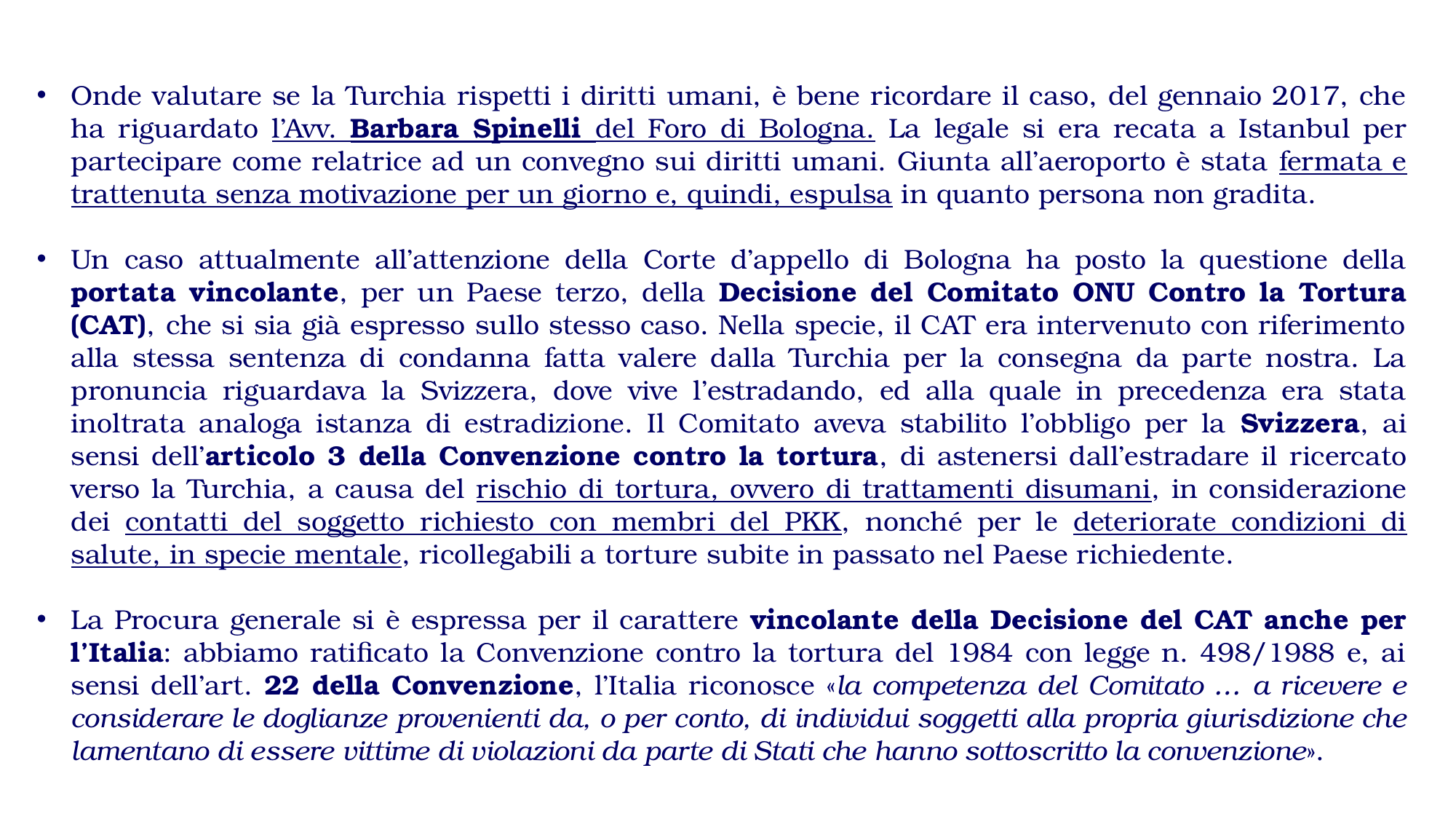

Onde valutare se la Turchia rispetti i diritti umani, è bene ricordare il caso, del gennaio 2017, che ha riguardato l’Avv. Barbara Spinelli del Foro di Bologna. La legale si era recata a Istanbul per partecipare come relatrice ad un convegno sui diritti umani. Giunta all’aeroporto è stata fermata e trattenuta senza motivazione per un giorno e, quindi, espulsa in quanto persona non gradita.

Un caso attualmente all’attenzione della Corte d’appello di Bologna ha posto la questione della portata vincolante, per un Paese terzo, della Decisione del Comitato ONU Contro la Tortura (CAT), che si sia già espresso sullo stesso caso. Nella specie, il CAT era intervenuto con riferimento alla stessa sentenza di condanna fatta valere dalla Turchia per la consegna da parte nostra. La pronuncia riguardava la Svizzera, dove vive l’estradando, ed alla quale in precedenza era stata inoltrata analoga istanza di estradizione. Il Comitato aveva stabilito l’obbligo per la Svizzera, ai sensi dell’articolo 3 della Convenzione contro la tortura, di astenersi dall’estradare il ricercato verso la Turchia, a causa del rischio di tortura, ovvero di trattamenti disumani, in considerazione dei contatti del soggetto richiesto con membri del PKK, nonché per le deteriorate condizioni di salute, in specie mentale, ricollegabili a torture subite in passato nel Paese richiedente.

La Procura generale si è espressa per il carattere vincolante della Decisione del CAT anche per l’Italia: abbiamo ratificato la Convenzione contro la tortura del 1984 con legge n. 498/1988 e, ai sensi dell’art. 22 della Convenzione, l’Italia riconosce «la competenza del Comitato … a ricevere e considerare le doglianze provenienti da, o per conto, di individui soggetti alla propria giurisdizione che lamentano di essere vittime di violazioni da parte di Stati che hanno sottoscritto la convenzione».